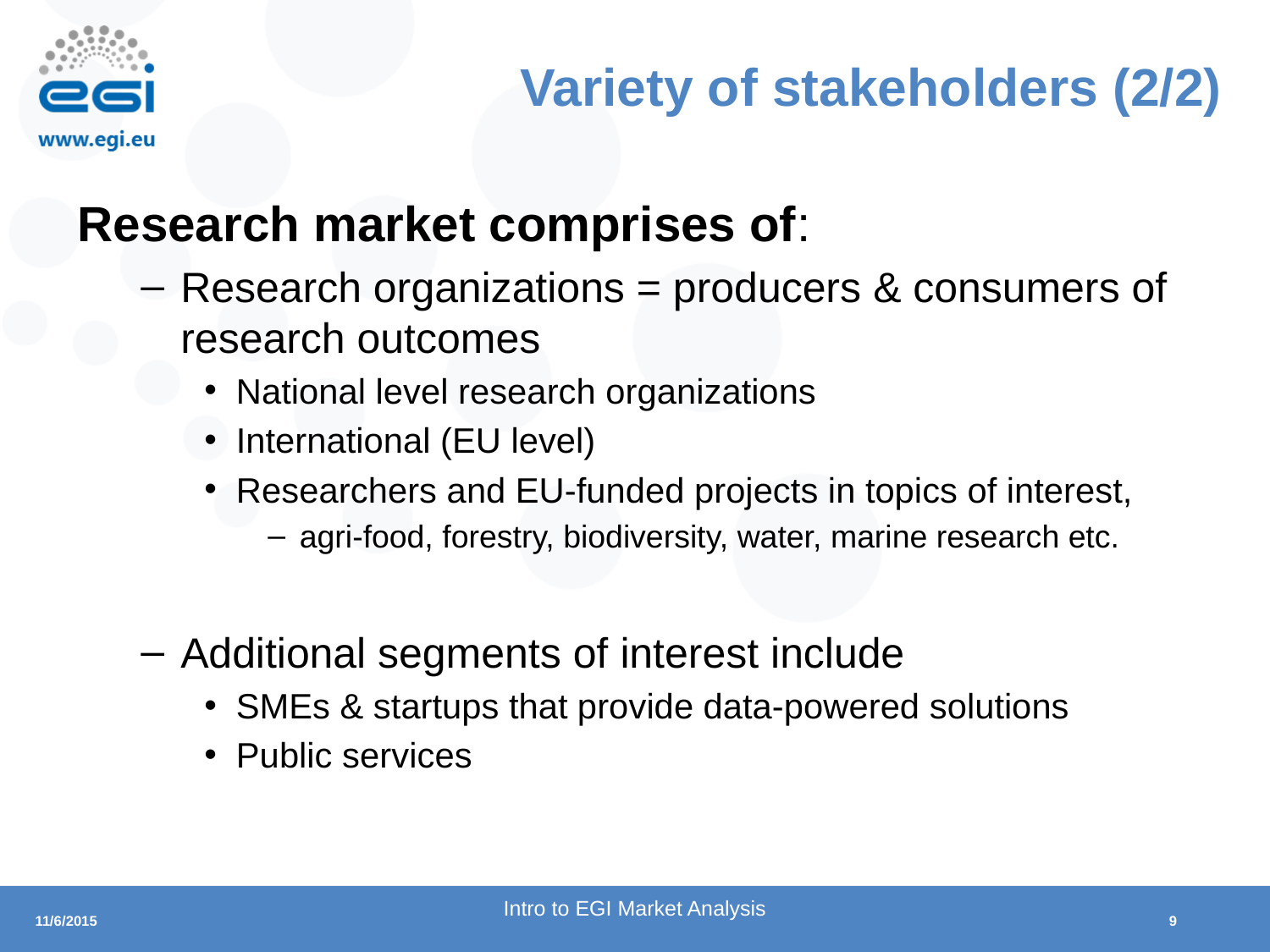

# Variety of stakeholders (2/2)
Research market comprises of:
Research organizations = producers & consumers of research outcomes
National level research organizations
International (EU level)
Researchers and EU-funded projects in topics of interest,
agri-food, forestry, biodiversity, water, marine research etc.

Additional segments of interest include
SMEs & startups that provide data-powered solutions
Public services

Intro to EGI Market Analysis